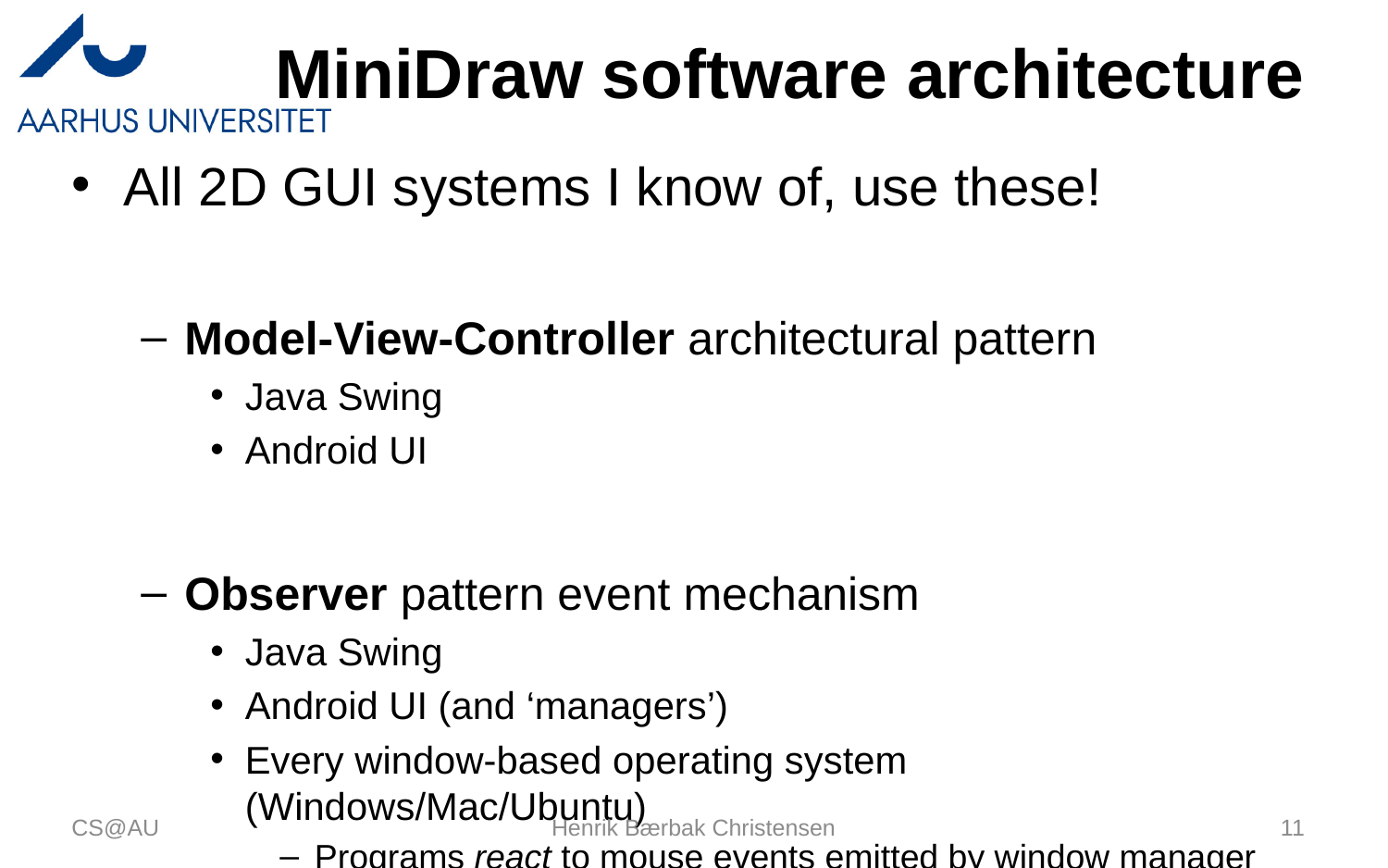

# MiniDraw software architecture
All 2D GUI systems I know of, use these!

Model-View-Controller architectural pattern
Java Swing
Android UI

Observer pattern event mechanism
Java Swing
Android UI (and ‘managers’)
Every window-based operating system (Windows/Mac/Ubuntu)
Programs react to mouse events emitted by window manager

CS@AU
Henrik Bærbak Christensen
11